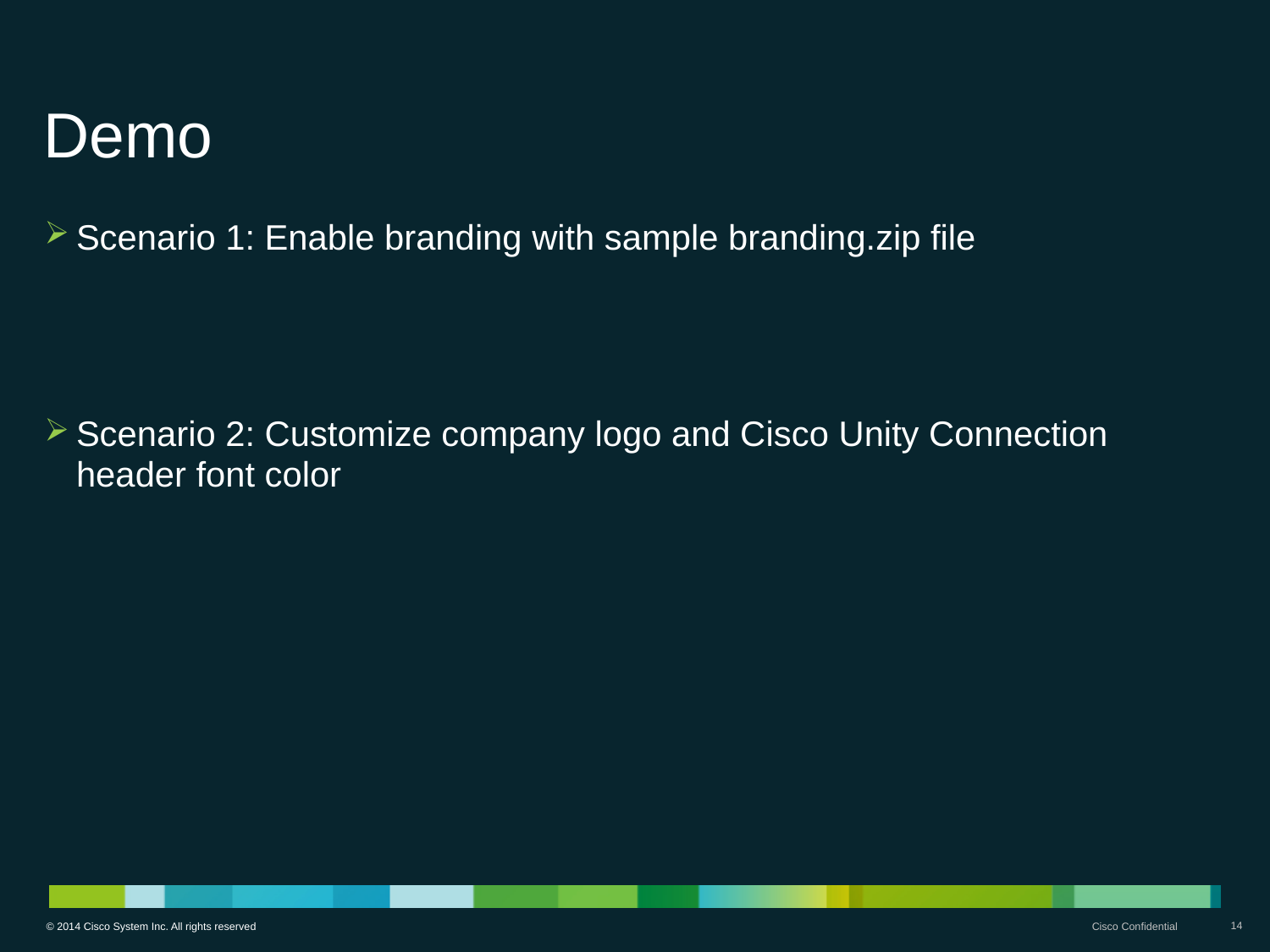

# Demo
Scenario 1: Enable branding with sample branding.zip file

Scenario 2: Customize company logo and Cisco Unity Connection header font color